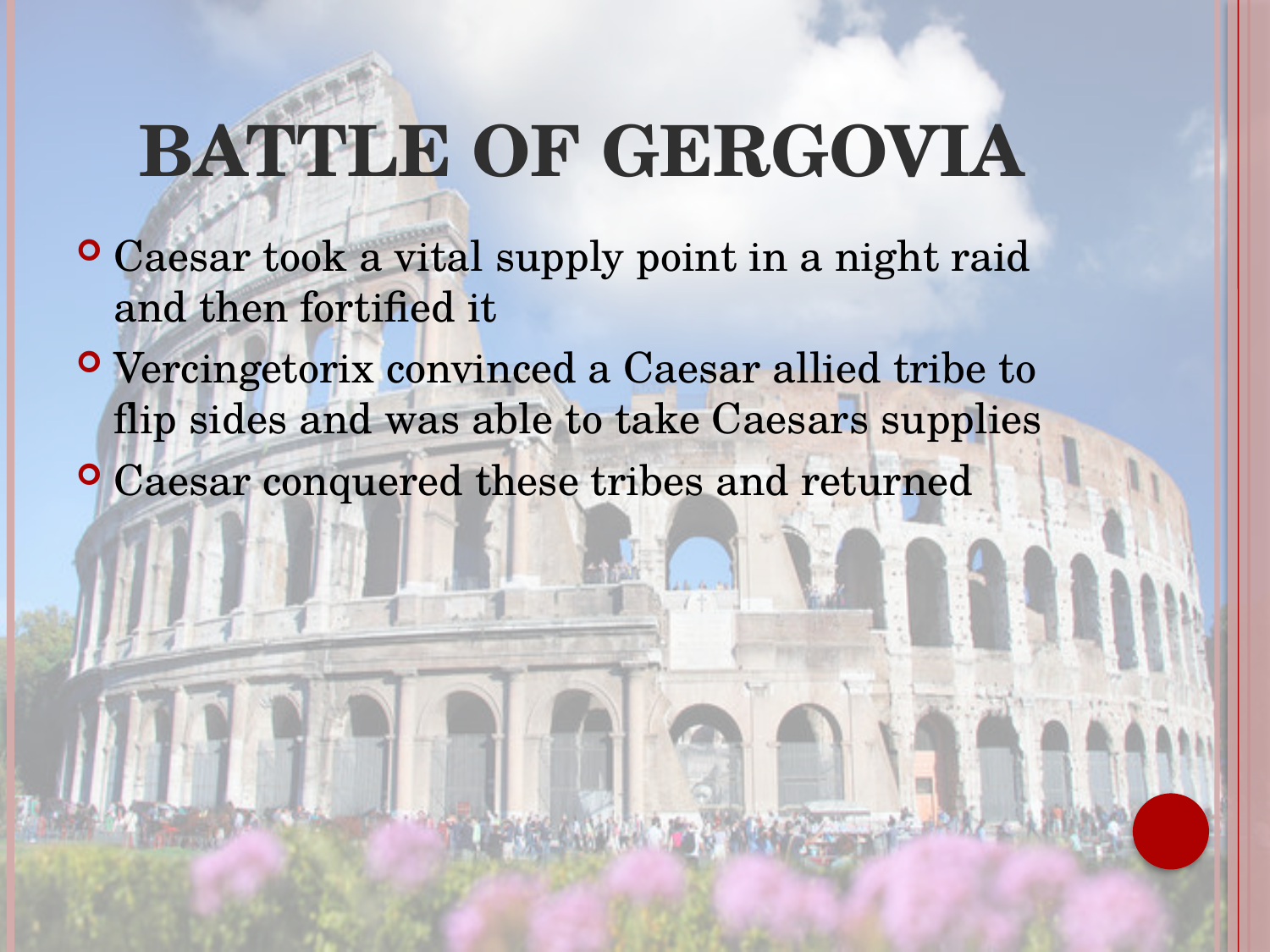

# Battle of Gergovia
Caesar took a vital supply point in a night raid and then fortified it
Vercingetorix convinced a Caesar allied tribe to flip sides and was able to take Caesars supplies
Caesar conquered these tribes and returned